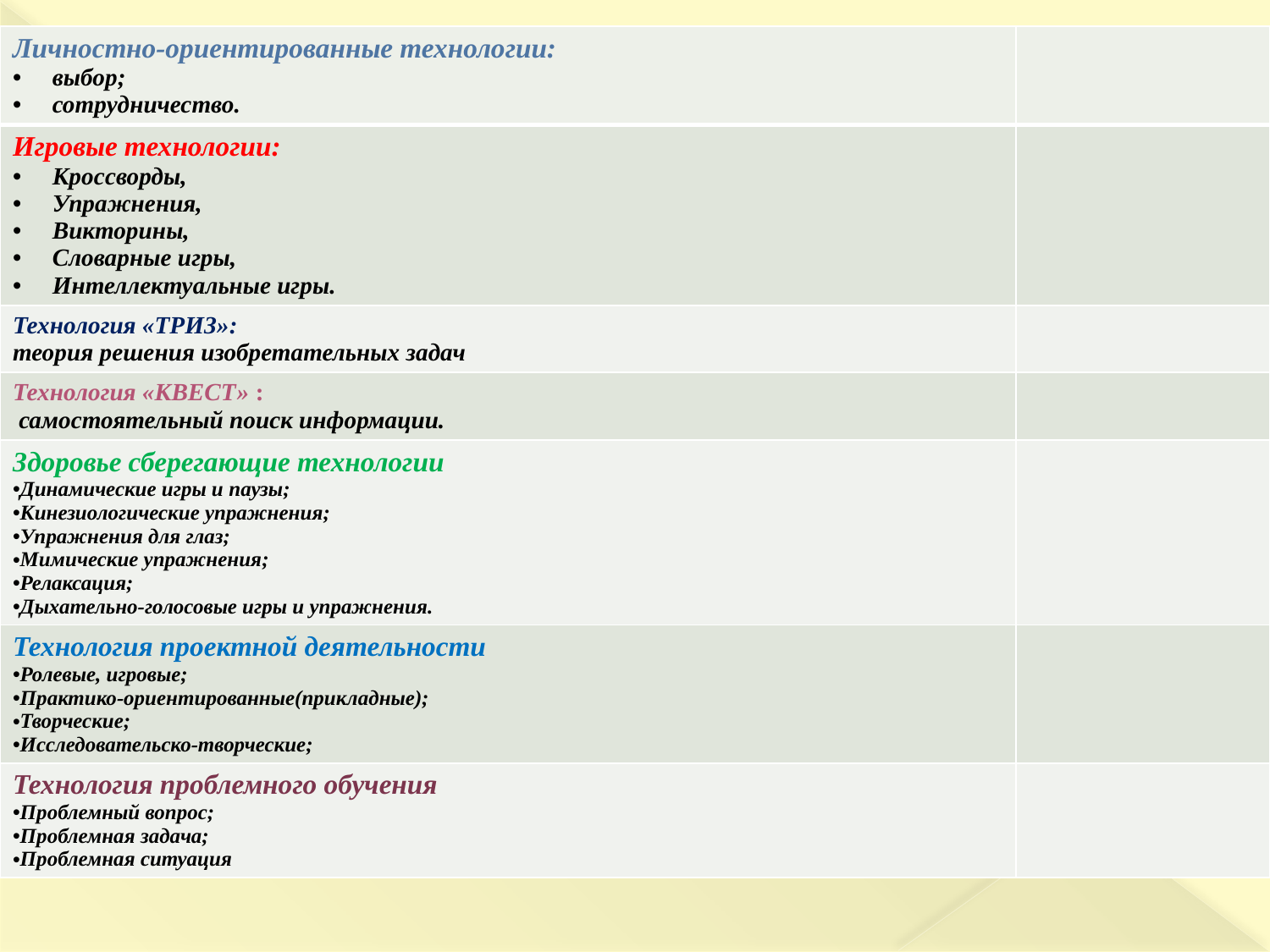

| Личностно-ориентированные технологии: выбор; сотрудничество. |  |
| --- | --- |
| Игровые технологии: Кроссворды, Упражнения, Викторины, Словарные игры, Интеллектуальные игры. |  |
| Технология «ТРИЗ»: теория решения изобретательных задач |  |
| Технология «КВЕСТ» : самостоятельный поиск информации. |  |
| Здоровье сберегающие технологии Динамические игры и паузы; Кинезиологические упражнения; Упражнения для глаз; Мимические упражнения; Релаксация; Дыхательно-голосовые игры и упражнения. |  |
| Технология проектной деятельности Ролевые, игровые; Практико-ориентированные(прикладные); Творческие; Исследовательско-творческие; |  |
| Технология проблемного обучения Проблемный вопрос; Проблемная задача; Проблемная ситуация |  |